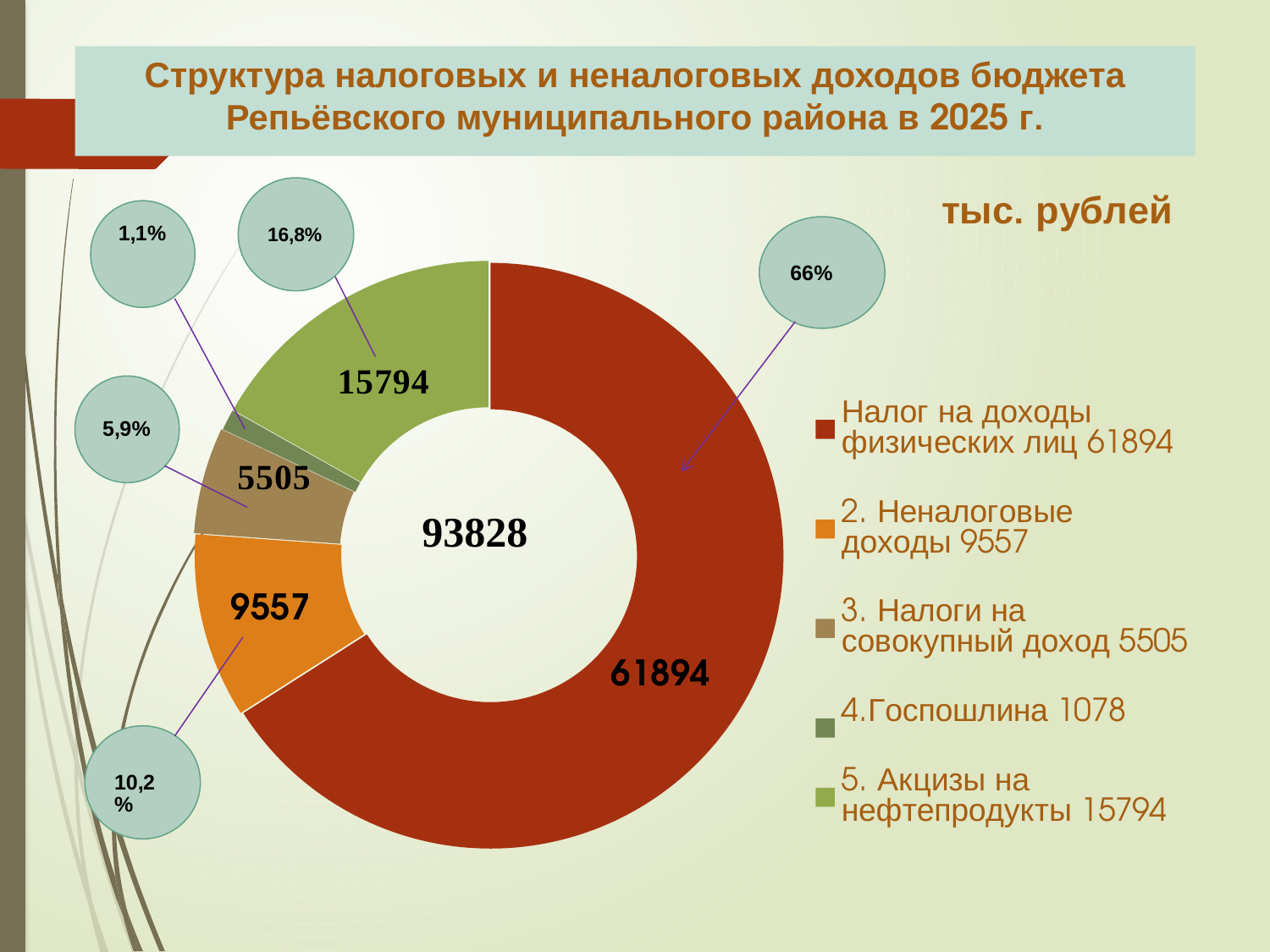

# Структура налоговых и неналоговых доходов бюджета Репьёвского муниципального района в 2025 г.

### Chart:

| Category | тыс. рублей |
|---|---|
| Налог на доходы физических лиц 61894 | 61894.0 |
| 2. Неналоговые доходы 9557 | 9557.0 |
| 3. Налоги на совокупный доход 5505 | 5505.0 |
| 4.Госпошлина 1078 | 1078.0 |
| 5. Акцизы на нефтепродукты 15794 | 15794.0 |
  9557
  61894